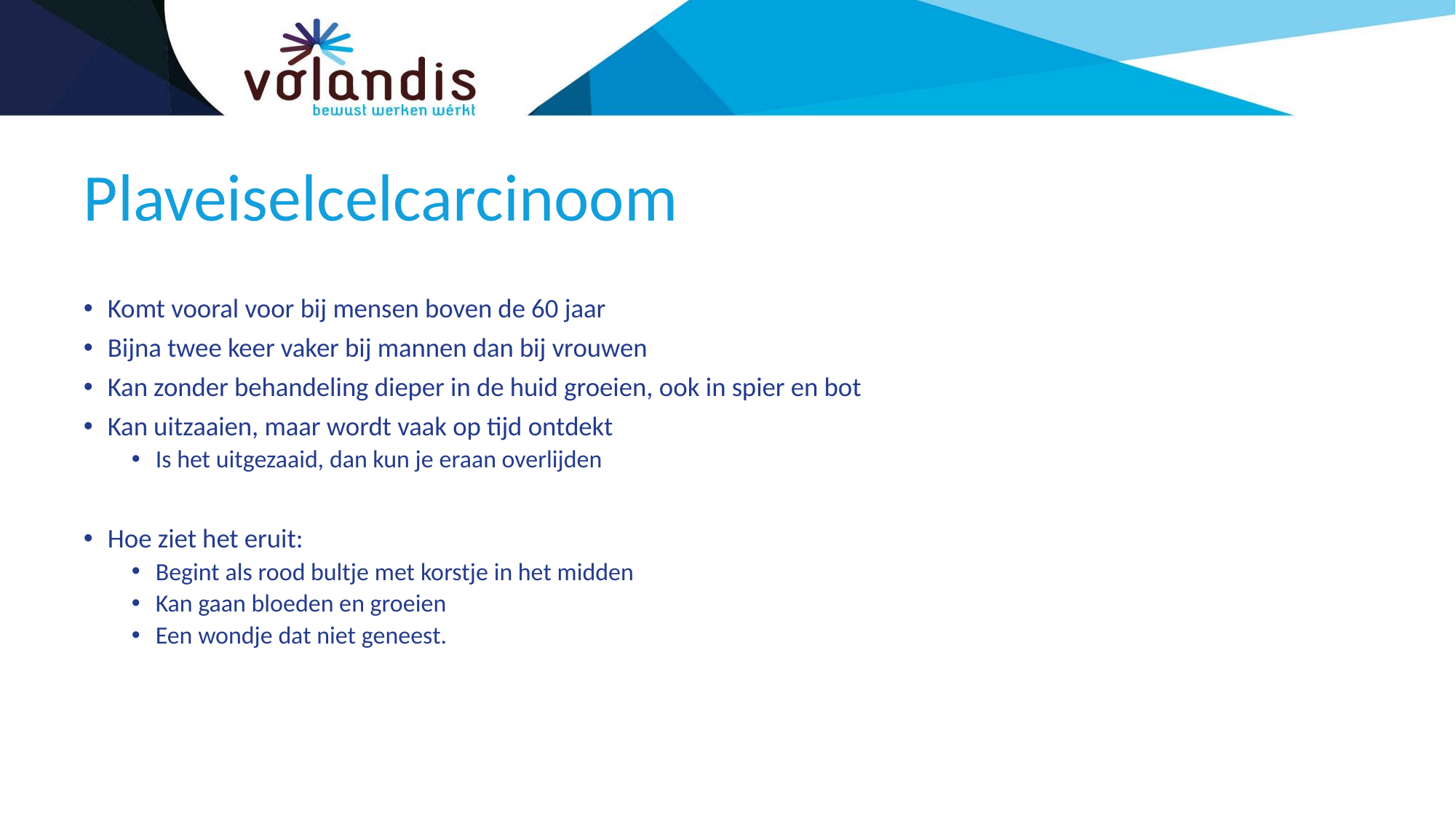

# Plaveiselcelcarcinoom
Komt vooral voor bij mensen boven de 60 jaar
Bijna twee keer vaker bij mannen dan bij vrouwen
Kan zonder behandeling dieper in de huid groeien, ook in spier en bot
Kan uitzaaien, maar wordt vaak op tijd ontdekt
Is het uitgezaaid, dan kun je eraan overlijden

Hoe ziet het eruit:
Begint als rood bultje met korstje in het midden
Kan gaan bloeden en groeien
Een wondje dat niet geneest.